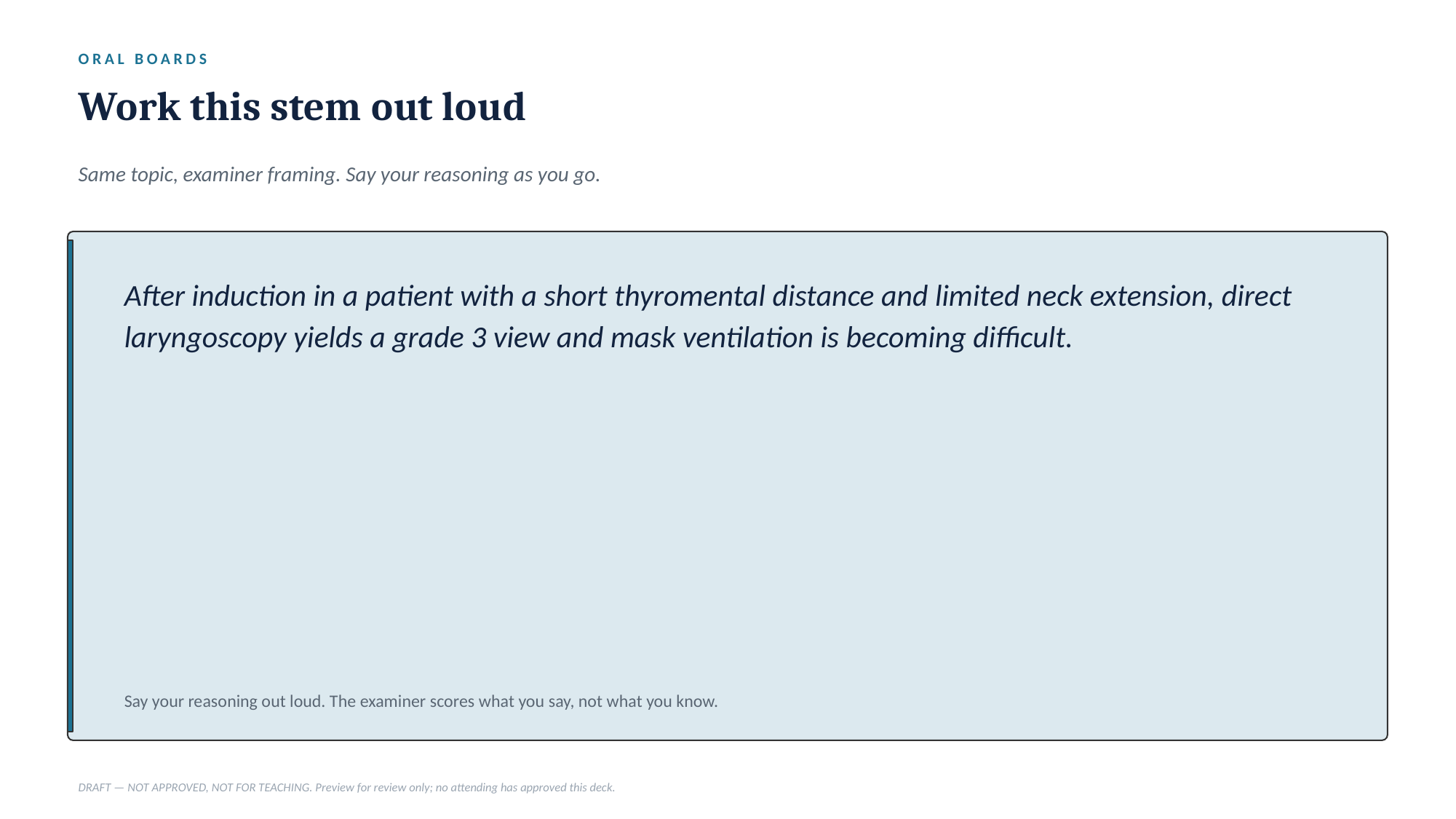

ORAL BOARDS
Work this stem out loud
Same topic, examiner framing. Say your reasoning as you go.

After induction in a patient with a short thyromental distance and limited neck extension, direct laryngoscopy yields a grade 3 view and mask ventilation is becoming difficult.
Say your reasoning out loud. The examiner scores what you say, not what you know.
DRAFT — NOT APPROVED, NOT FOR TEACHING. Preview for review only; no attending has approved this deck.